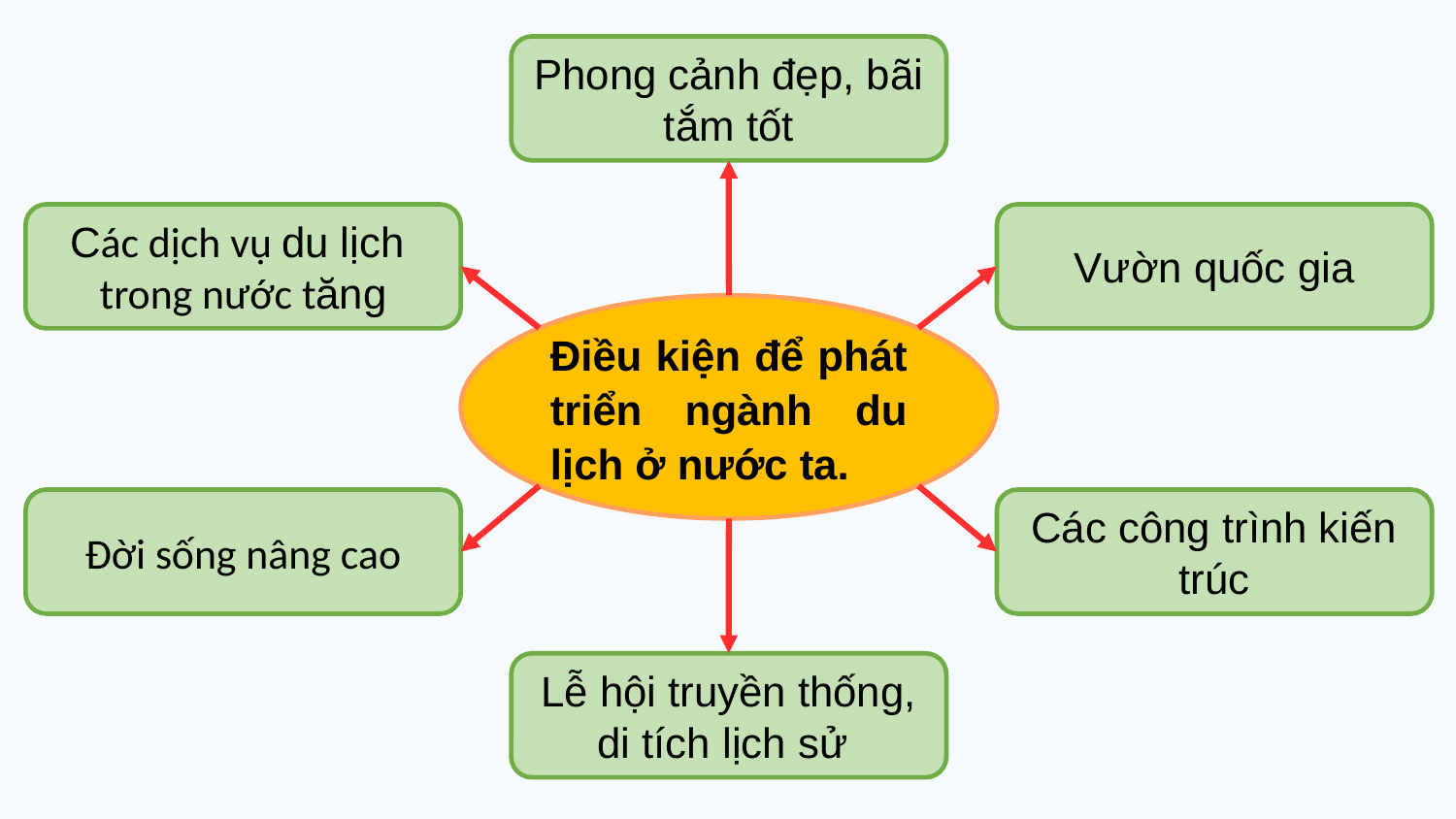

Phong cảnh đẹp, bãi tắm tốt
Vườn quốc gia
Các dịch vụ du lịch  trong nước tăng
Điều kiện để phát triển ngành du lịch ở nước ta.
Đời sống nâng cao
Các công trình kiến trúc
Lễ hội truyền thống, di tích lịch sử